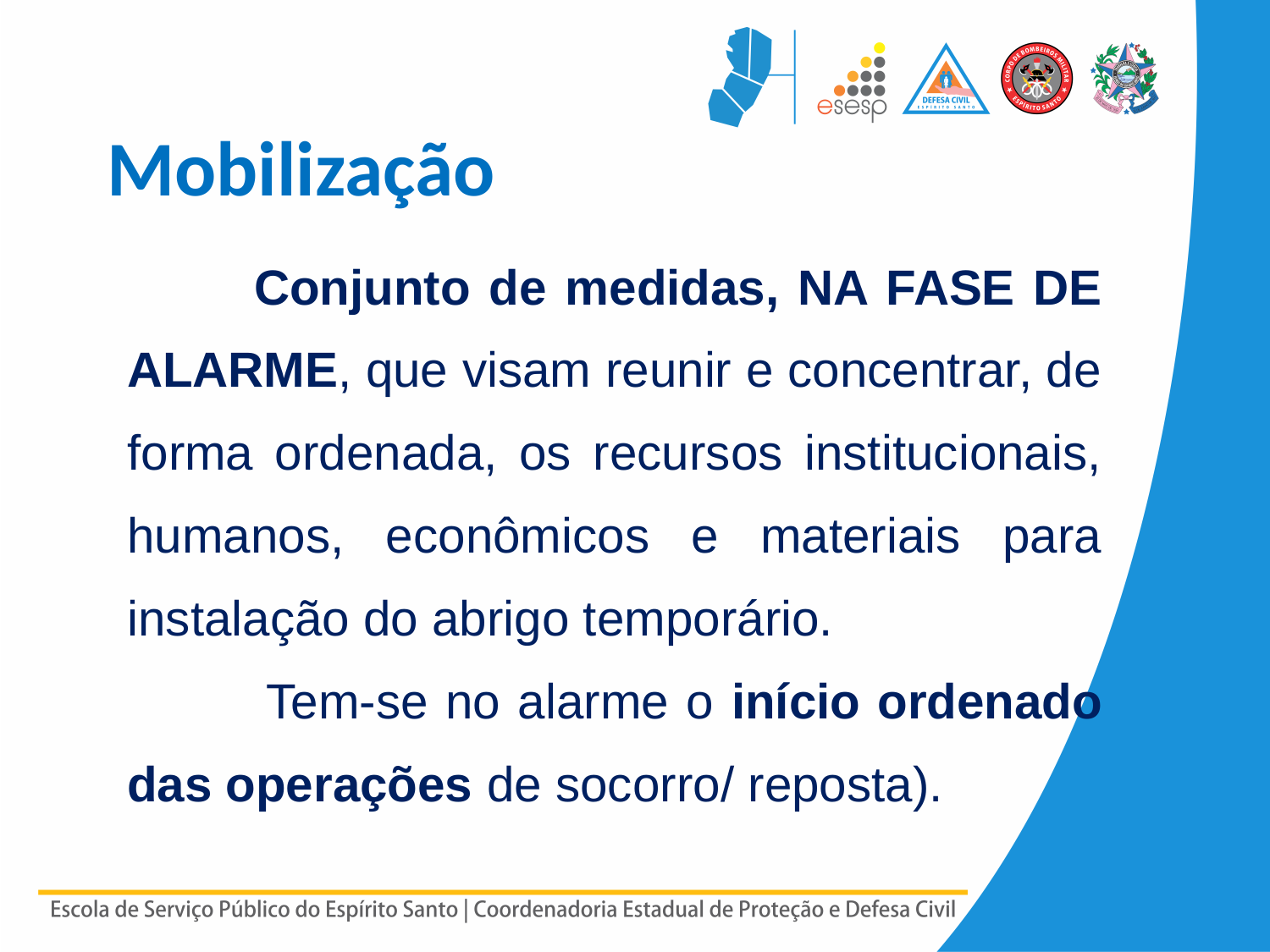

Mobilização
	Conjunto de medidas, NA FASE DE ALARME, que visam reunir e concentrar, de forma ordenada, os recursos institucionais, humanos, econômicos e materiais para instalação do abrigo temporário.
        Tem-se no alarme o início ordenado das operações de socorro/ reposta).